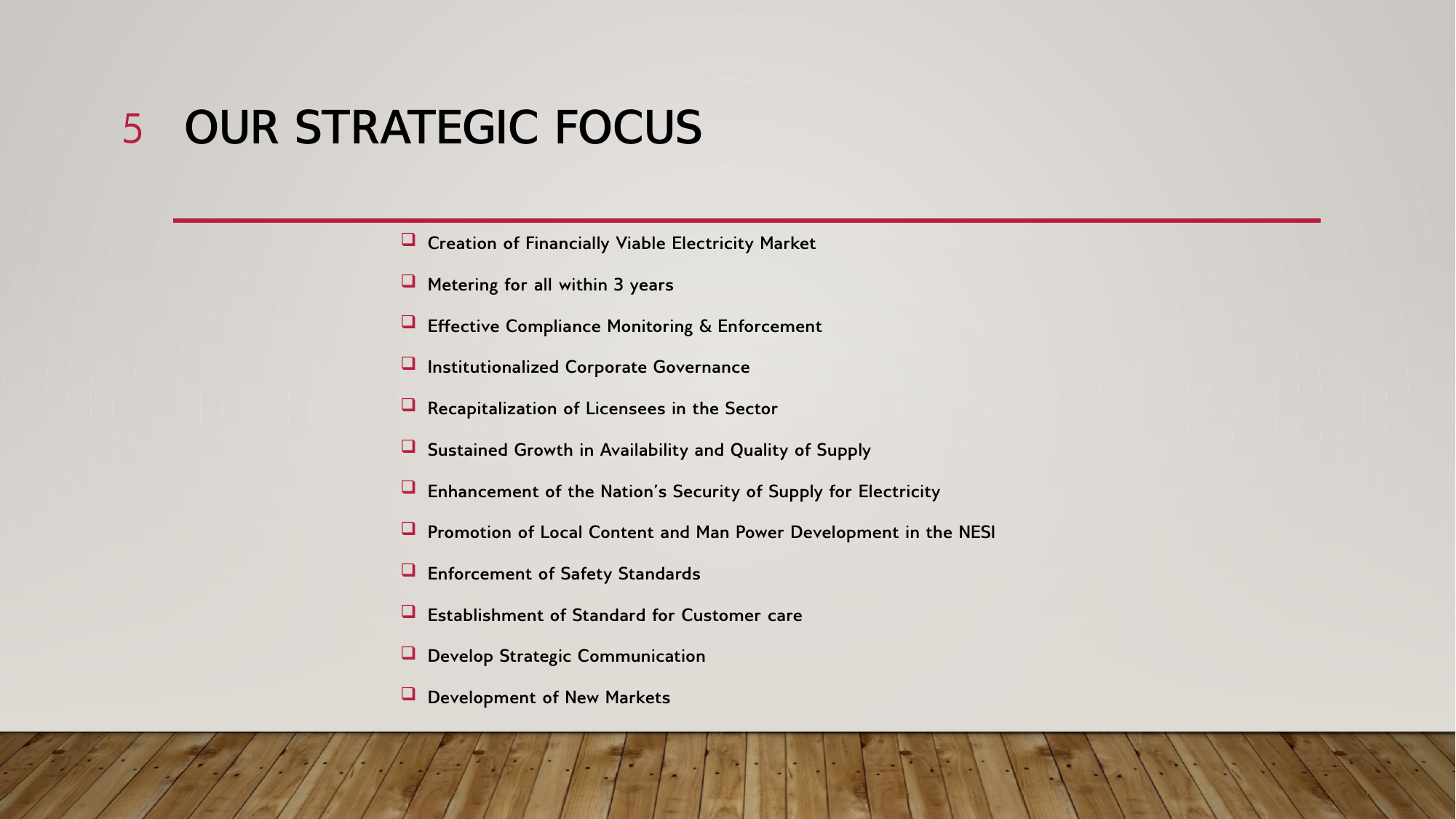

5
# Our strategic focus
Creation of Financially Viable Electricity Market
Metering for all within 3 years
Effective Compliance Monitoring & Enforcement
Institutionalized Corporate Governance
Recapitalization of Licensees in the Sector
Sustained Growth in Availability and Quality of Supply
Enhancement of the Nation’s Security of Supply for Electricity
Promotion of Local Content and Man Power Development in the NESI
Enforcement of Safety Standards
Establishment of Standard for Customer care
Develop Strategic Communication
Development of New Markets